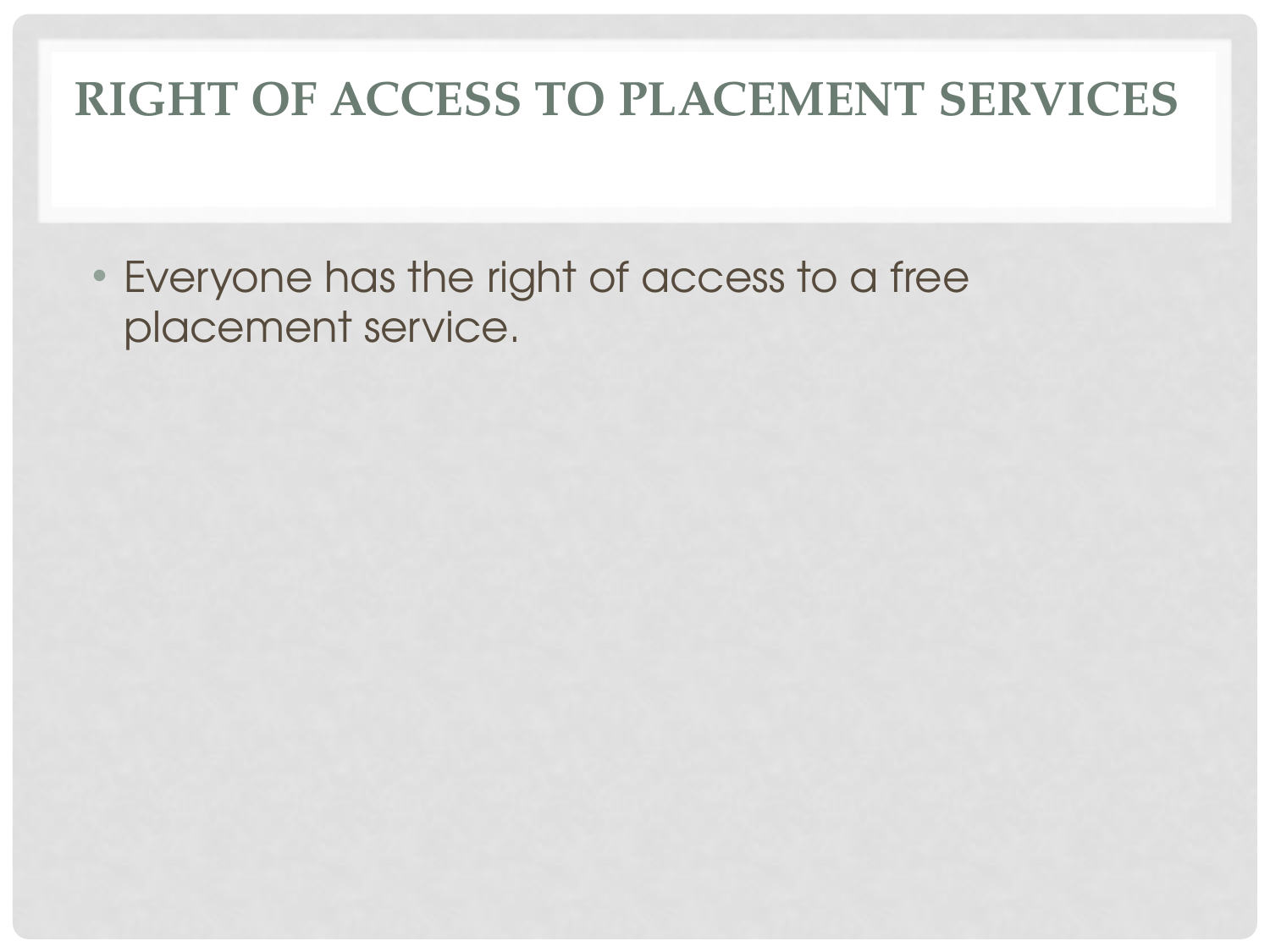

# Right of access to placement services
Everyone has the right of access to a free placement service.